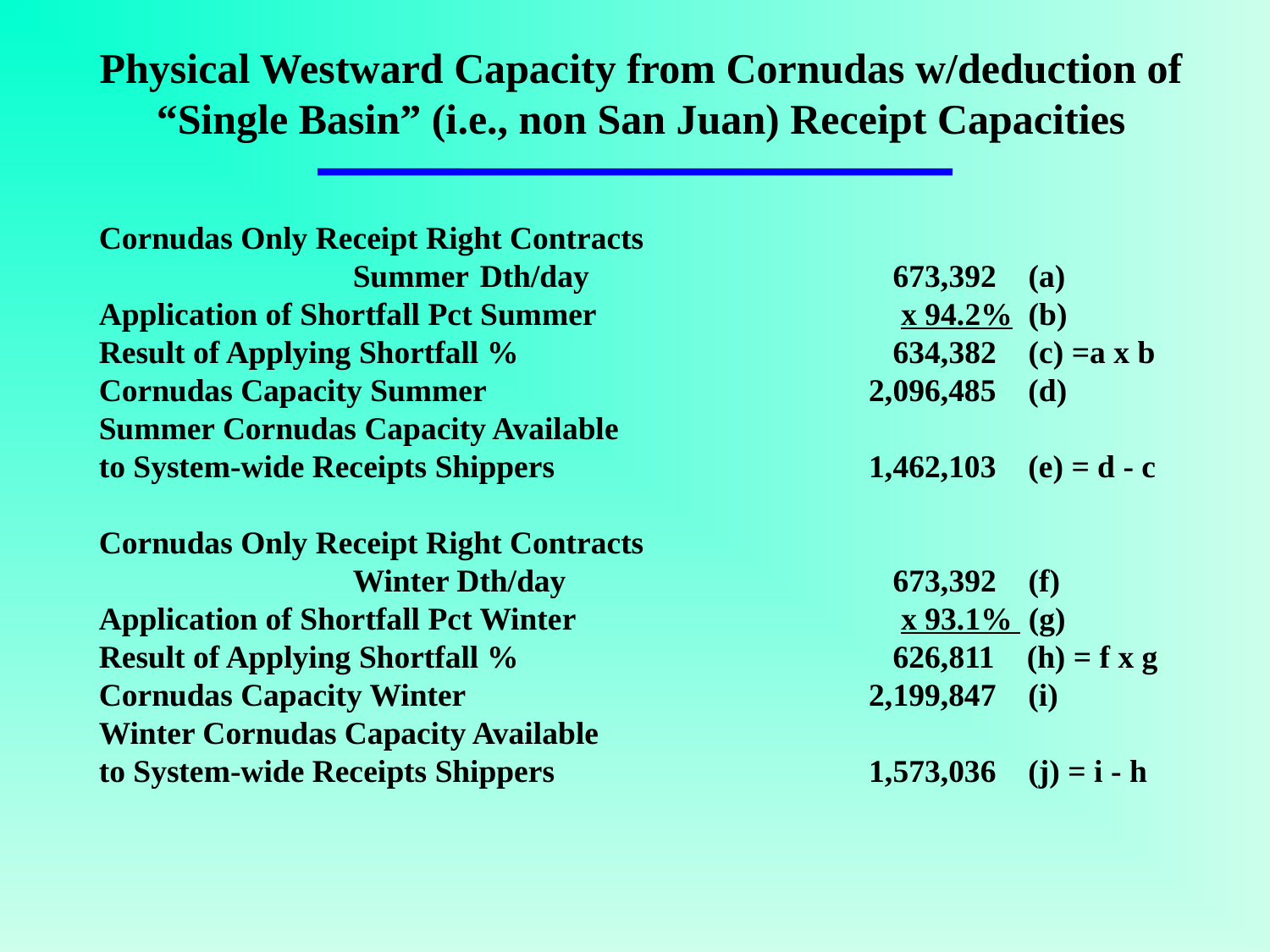

Physical Westward Capacity from Cornudas w/deduction of
“Single Basin” (i.e., non San Juan) Receipt Capacities

Cornudas Only Receipt Right Contracts
		Summer	Dth/day	 		    673,392    (a)
Application of Shortfall Pct Summer			     x 94.2%  (b)
Result of Applying Shortfall %  			    634,382    (c) =a x b
Cornudas Capacity Summer 			 2,096,485    (d)
Summer Cornudas Capacity Available
to System-wide Receipts Shippers			 1,462,103    (e) = d - c

Cornudas Only Receipt Right Contracts
		Winter Dth/day	 		    673,392    (f)
Application of Shortfall Pct Winter			     x 93.1%  (g)
Result of Applying Shortfall %  			    626,811    (h) = f x g
Cornudas Capacity Winter	 			 2,199,847    (i)
Winter Cornudas Capacity Available
to System-wide Receipts Shippers			 1,573,036    (j) = i - h